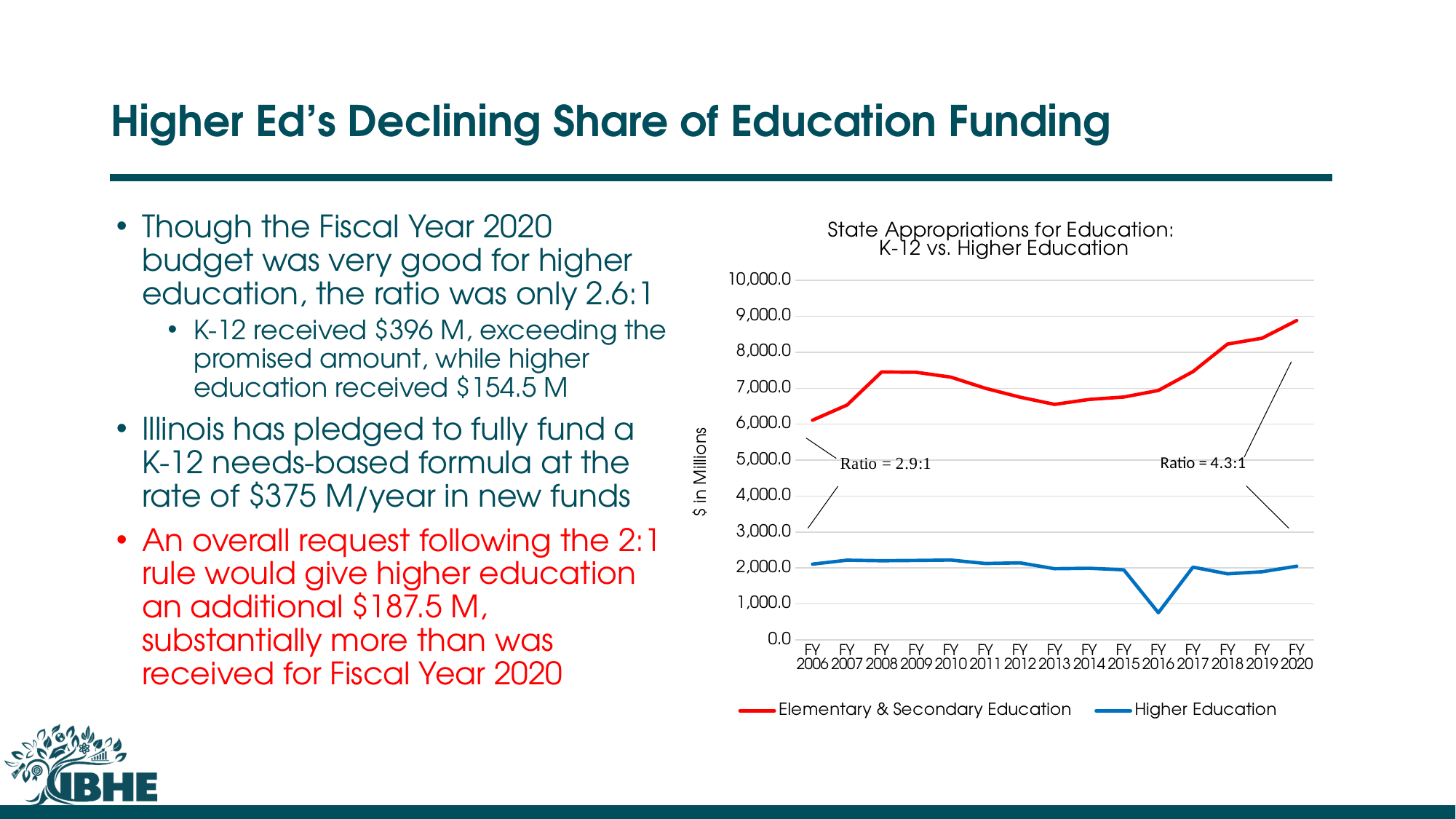

# Higher Ed’s Declining Share of Education Funding

### Chart: State Appropriations for Education:
K-12 vs. Higher Education

| Category |  |  |
|---|---|---|
| FY
2006 | 6109.7186 | 2106.4532 |
| FY
2007 | 6531.9082 | 2215.5403 |
| FY
2008 | 7453.1107 | 2200.15 |
| FY
2009 | 7441.9101 | 2208.6664 |
| FY
2010 | 7307.8774 | 2219.9111 |
| FY
2011 | 6996.7505 | 2124.1326 |
| FY
2012 | 6750.3867 | 2141.7362 |
| FY
2013 | 6549.799 | 1979.8099 |
| FY
2014 | 6687.3804 | 1991.3098 |
| FY
2015 | 6754.9842 | 1947.6399 |
| FY
2016 | 6937.3948 | 755.3371 |
| FY
2017 | 7460.9719 | 2022.2199 |
| FY
2018 | 8227.9102 | 1837.3443 |
| FY
2019 | 8391.8404 | 1894.0182 |
| FY
2020 | 8883.2548 | 2048.4779 |
Though the Fiscal Year 2020 budget was very good for higher education, the ratio was only 2.6:1
K-12 received $396 M, exceeding the promised amount, while higher education received $154.5 M
Illinois has pledged to fully fund a K-12 needs-based formula at the rate of $375 M/year in new funds
An overall request following the 2:1 rule would give higher education an additional $187.5 M, substantially more than was received for Fiscal Year 2020